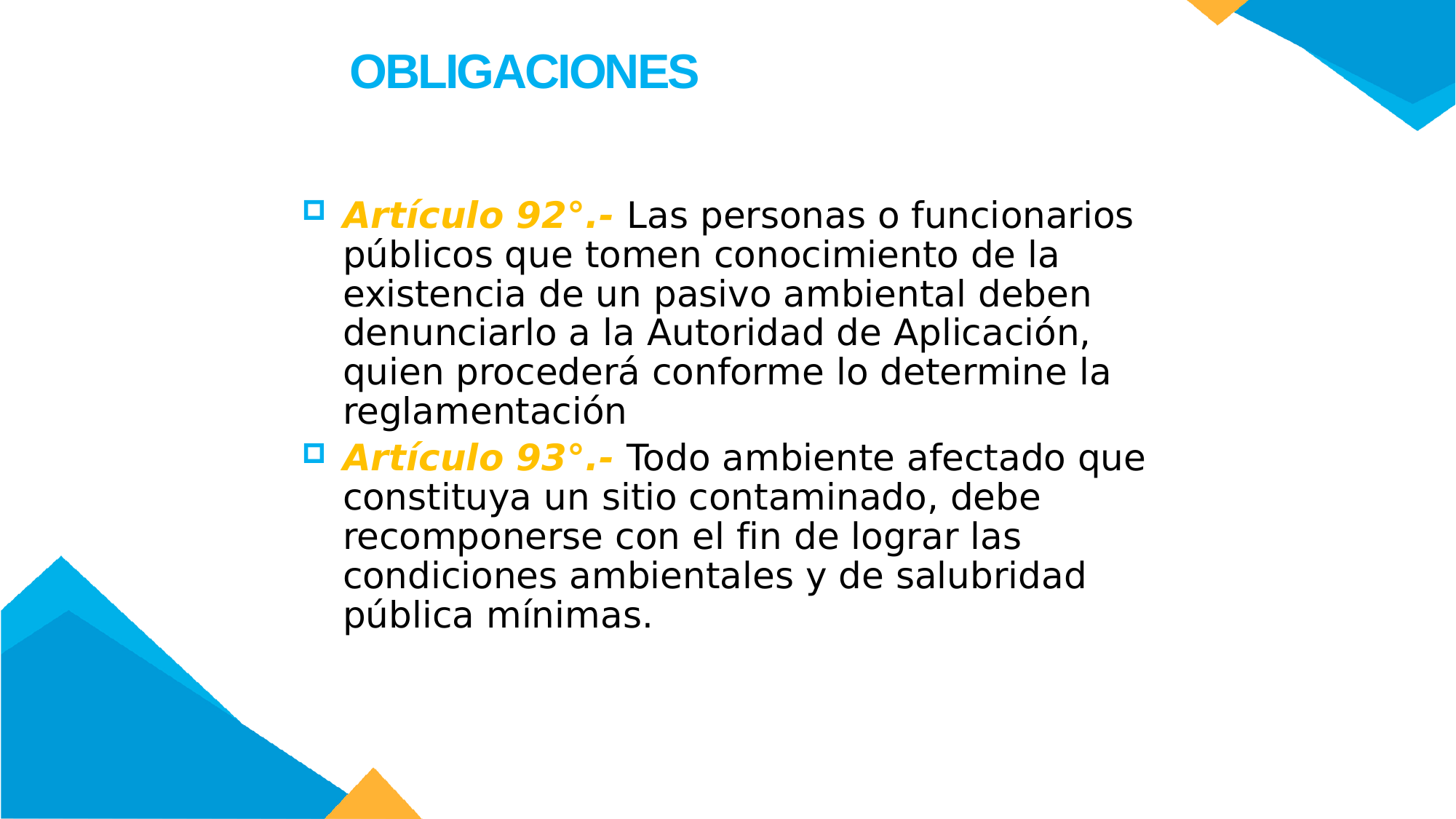

OBLIGACIONES
Artículo 92°.- Las personas o funcionarios públicos que tomen conocimiento de la existencia de un pasivo ambiental deben denunciarlo a la Autoridad de Aplicación, quien procederá conforme lo determine la reglamentación
Artículo 93°.- Todo ambiente afectado que constituya un sitio contaminado, debe recomponerse con el fin de lograr las condiciones ambientales y de salubridad pública mínimas.